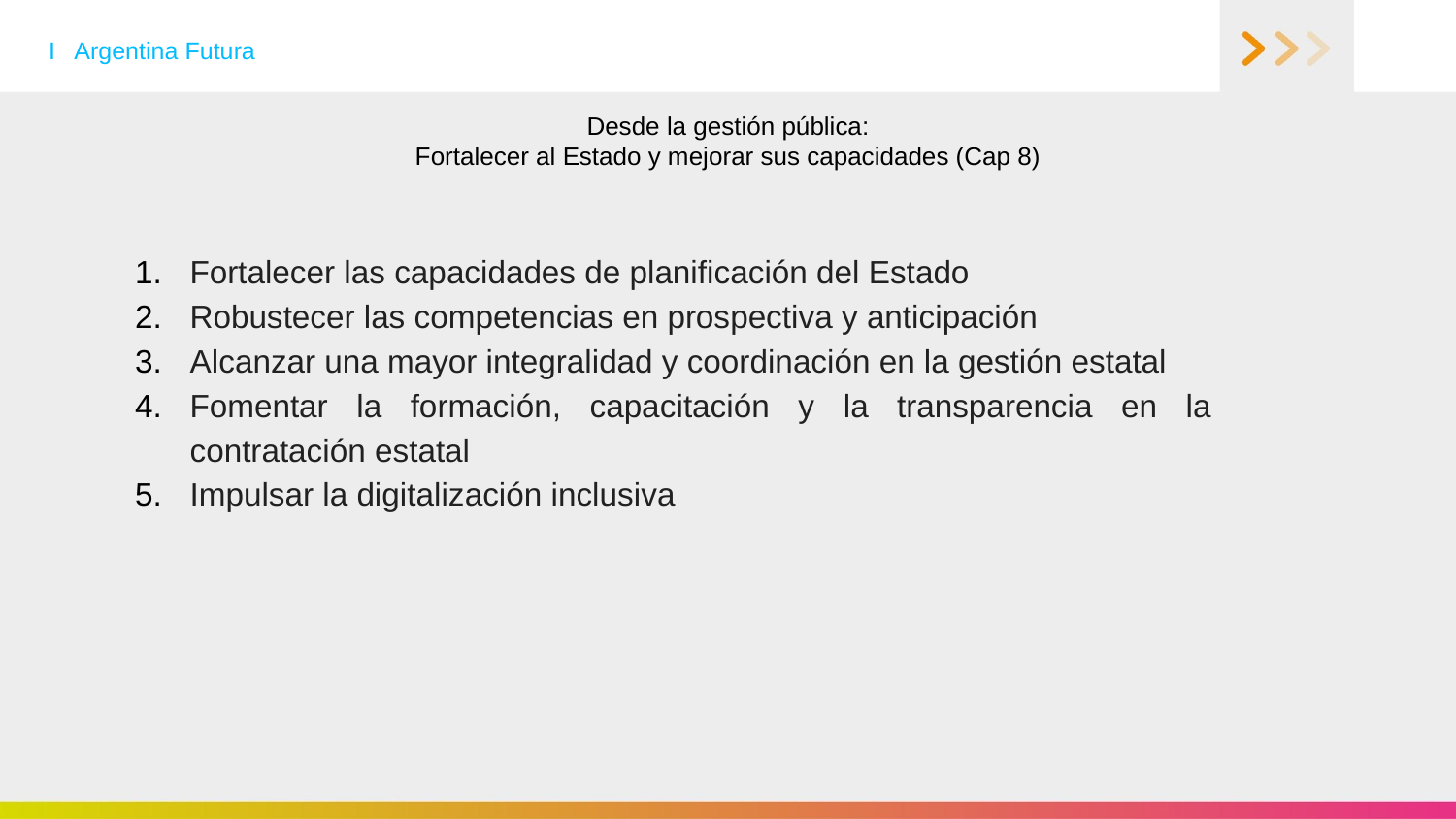

I   Argentina Futura
# Desde la gestión pública: Fortalecer al Estado y mejorar sus capacidades (Cap 8)
Fortalecer las capacidades de planificación del Estado
Robustecer las competencias en prospectiva y anticipación
Alcanzar una mayor integralidad y coordinación en la gestión estatal
Fomentar la formación, capacitación y la transparencia en la contratación estatal
Impulsar la digitalización inclusiva